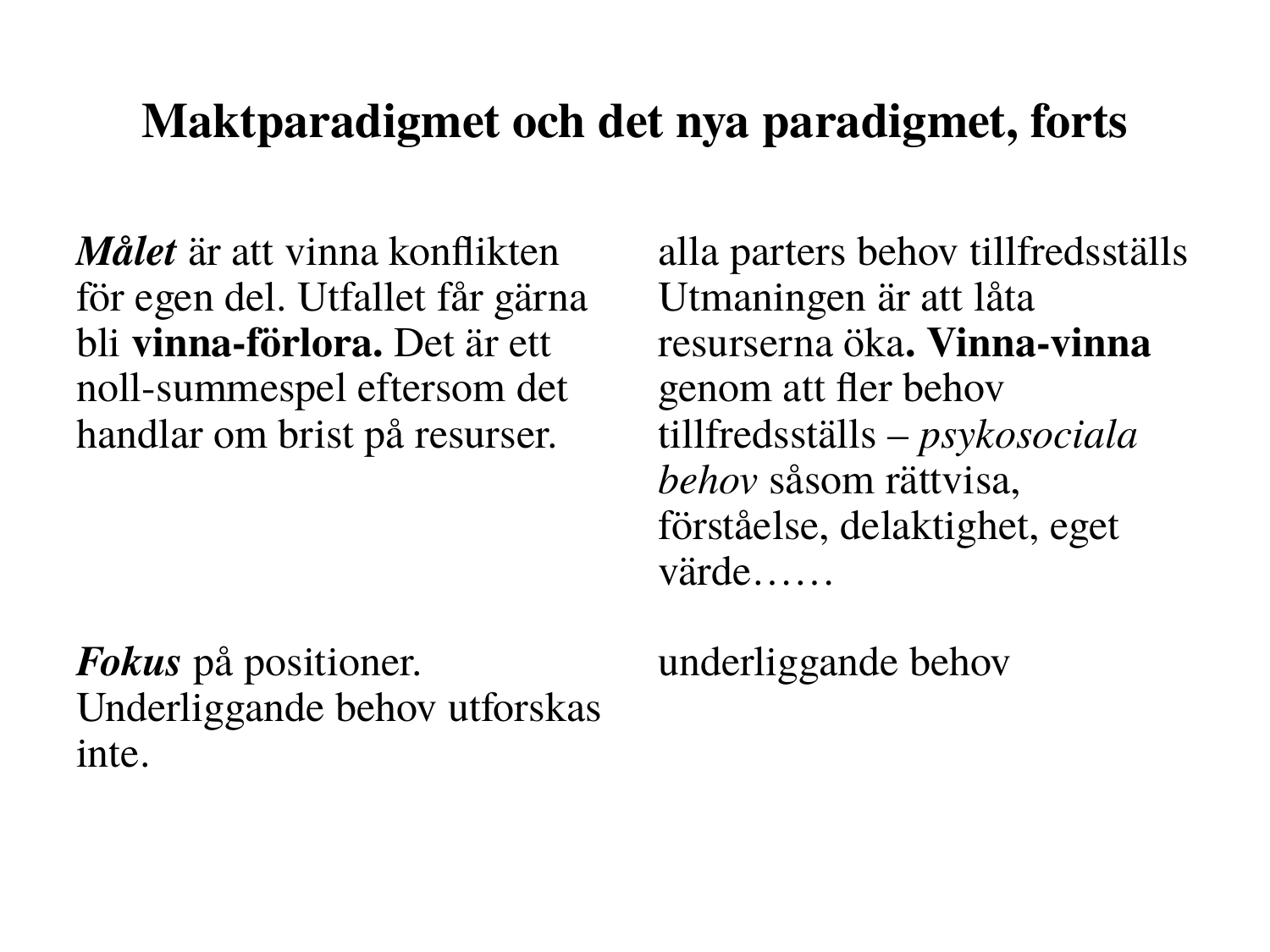

# Maktparadigmet och det nya paradigmet, forts
Målet är att vinna konflikten
för egen del. Utfallet får gärna bli vinna-förlora. Det är ett noll-summespel eftersom det handlar om brist på resurser.

Fokus på positioner. Underliggande behov utforskas inte.

alla parters behov tillfredsställs
Utmaningen är att låta resurserna öka. Vinna-vinna genom att fler behov tillfredsställs – psykosociala  behov såsom rättvisa, förståelse, delaktighet, eget värde……

underliggande behov